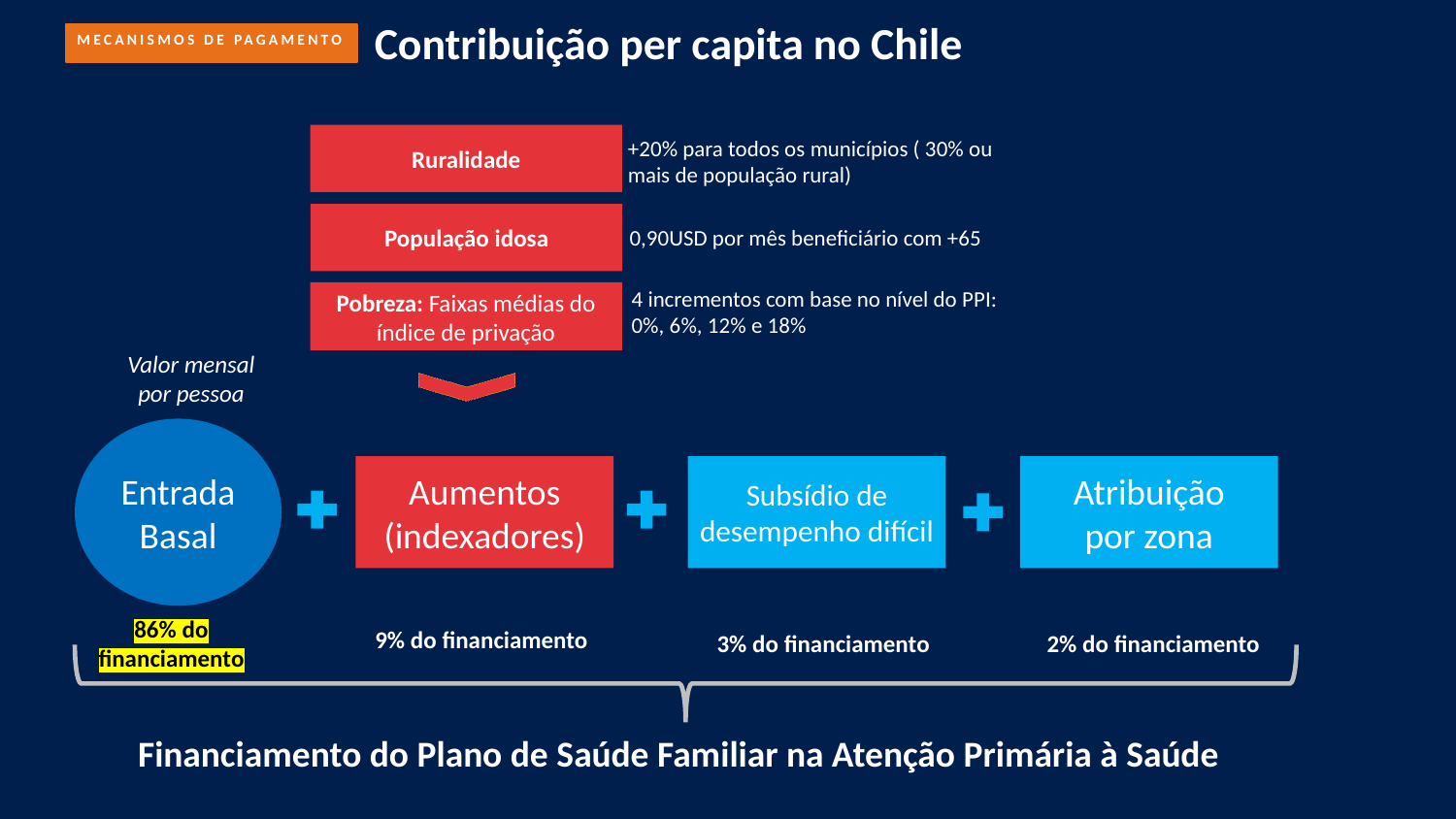

Contribuição per capita no Chile
MECANISMOS DE PAGAMENTO

Ruralidade
+20% para todos os municípios ( 30% ou mais de população rural)
População idosa
0,90USD por mês beneficiário com +65
4 incrementos com base no nível do PPI: 0%, 6%, 12% e 18%

Pobreza: Faixas médias do índice de privação

Valor mensal por pessoa
Entrada
Basal
Aumentos
(indexadores)
Subsídio de desempenho difícil
Atribuição
por zona

86% do financiamento
9% do financiamento
3% do financiamento
2% do financiamento
Financiamento do Plano de Saúde Familiar na Atenção Primária à Saúde